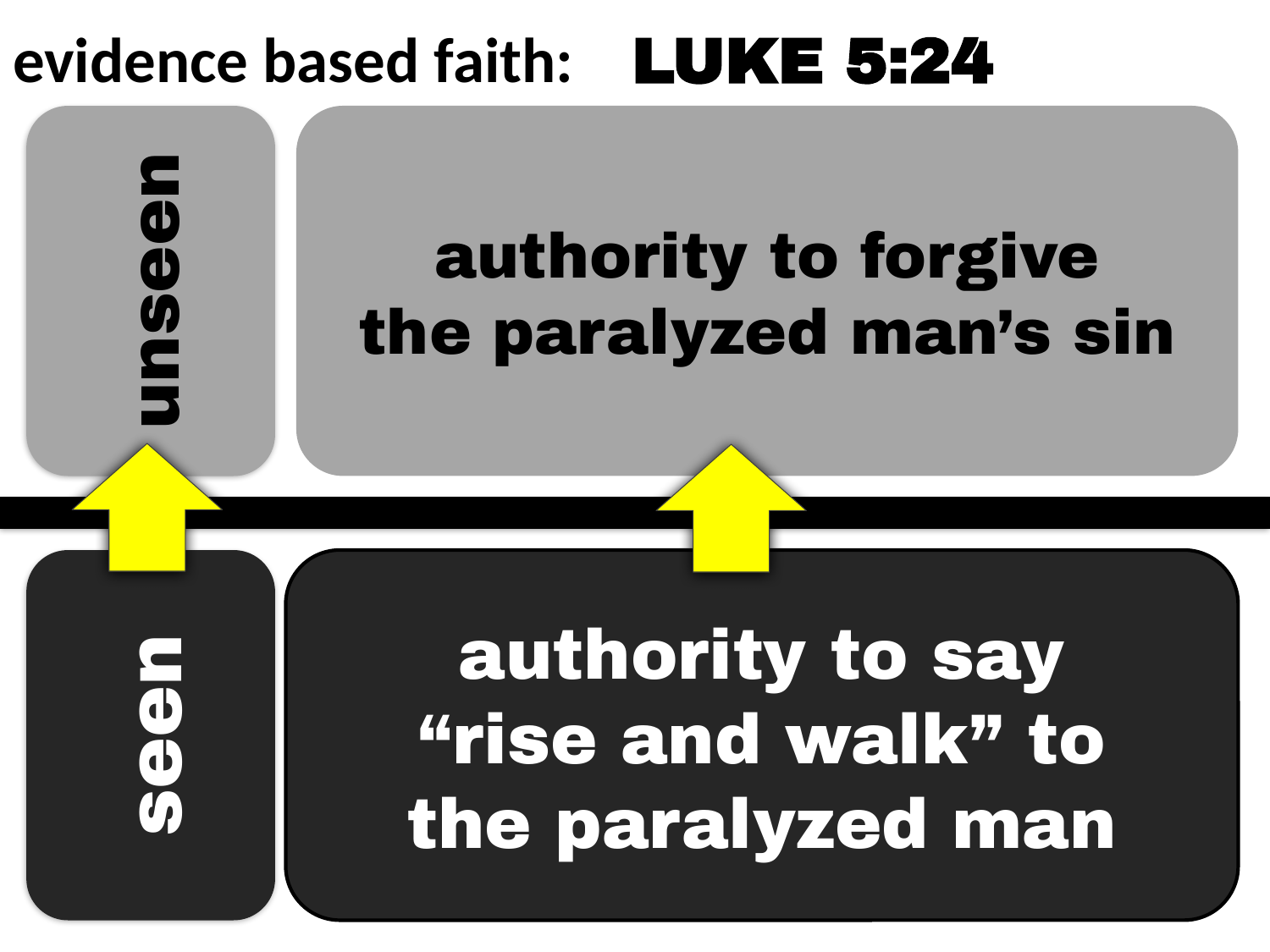

# evidence based faith:    LUKE 5:24
authority to forgive
the paralyzed man’s sin
unseen

authority to say
“rise and walk” to
the paralyzed man
seen